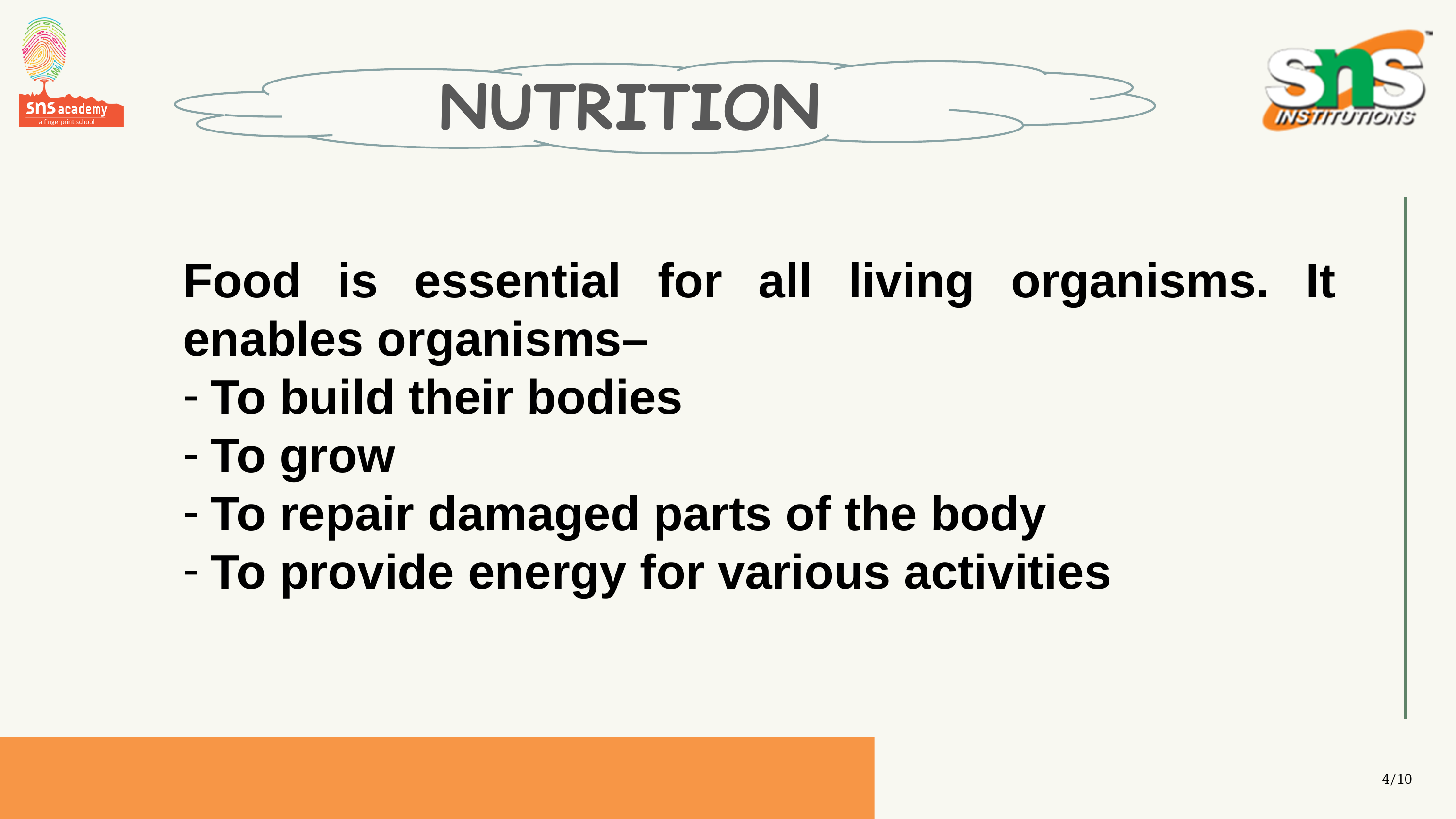

NUTRITION

Food is essential for all living organisms. It enables organisms–
To build their bodies
To grow
To repair damaged parts of the body
To provide energy for various activities

4/10